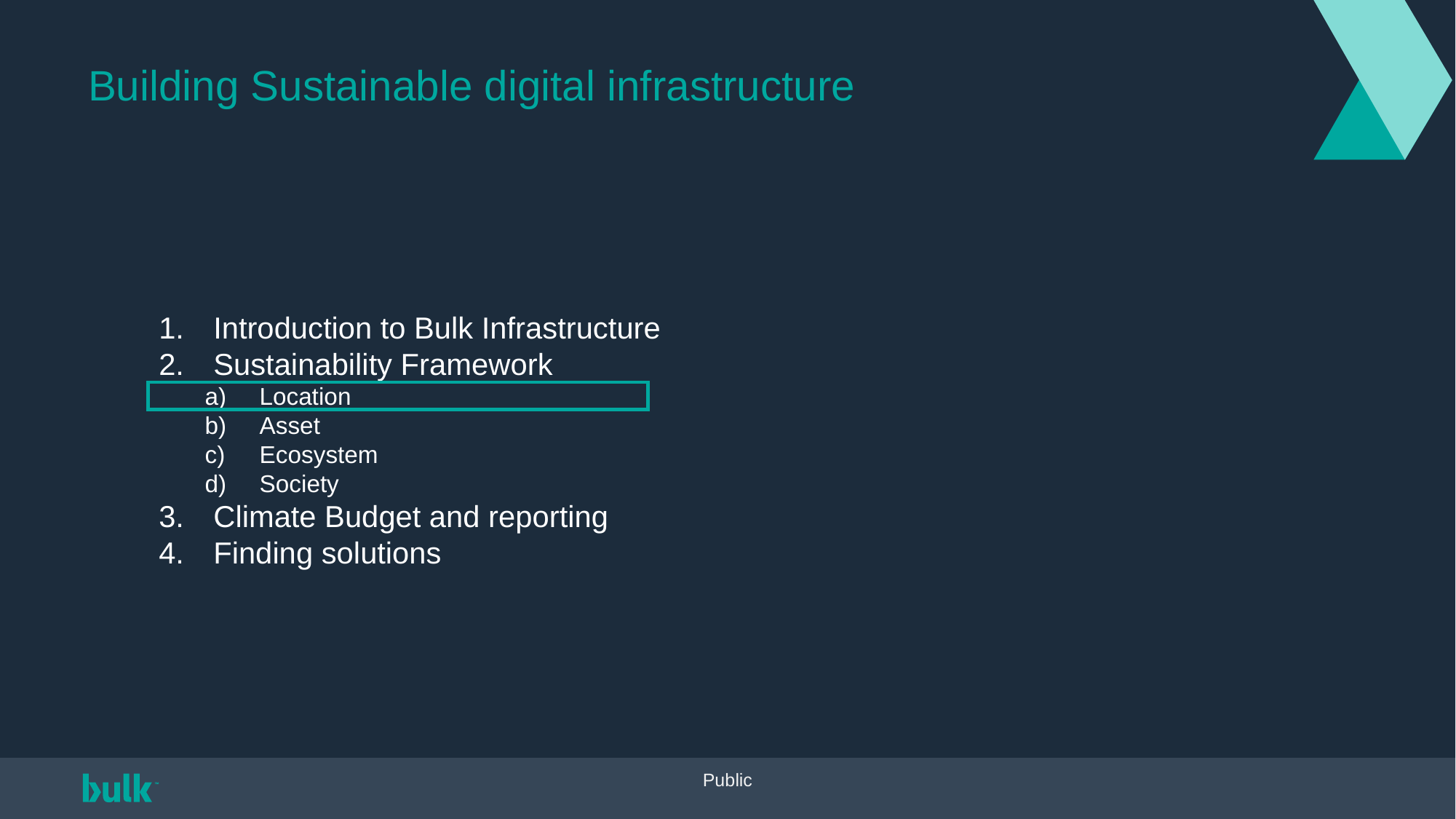

# Building Sustainable digital infrastructure
Introduction to Bulk Infrastructure
Sustainability Framework
Location
Asset
Ecosystem
Society
Climate Budget and reporting
Finding solutions

Public